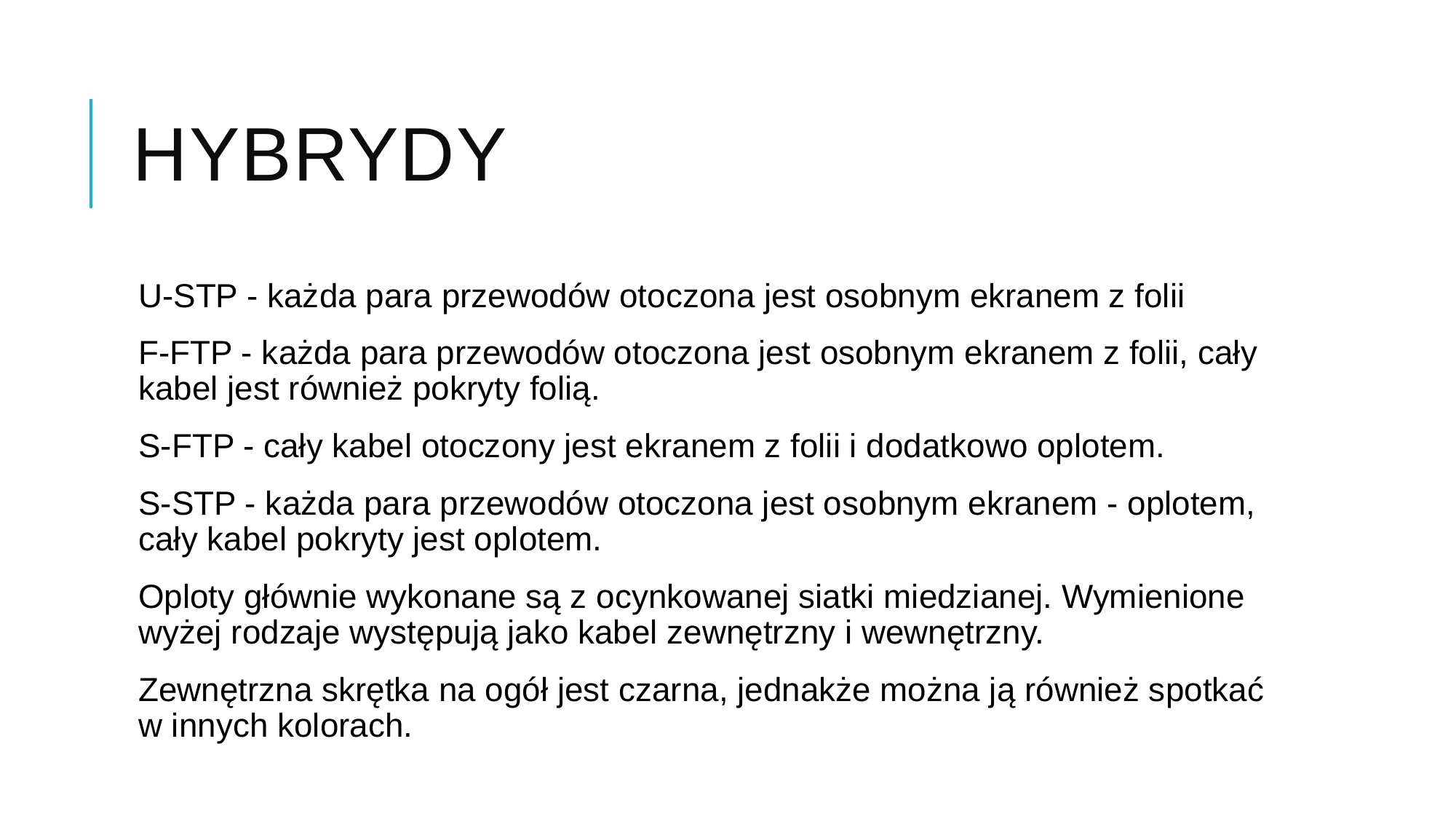

# Hybrydy
U-STP - każda para przewodów otoczona jest osobnym ekranem z folii
F-FTP - każda para przewodów otoczona jest osobnym ekranem z folii, cały kabel jest również pokryty folią.
S-FTP - cały kabel otoczony jest ekranem z folii i dodatkowo oplotem.
S-STP - każda para przewodów otoczona jest osobnym ekranem - oplotem, cały kabel pokryty jest oplotem.
Oploty głównie wykonane są z ocynkowanej siatki miedzianej. Wymienione wyżej rodzaje występują jako kabel zewnętrzny i wewnętrzny.
Zewnętrzna skrętka na ogół jest czarna, jednakże można ją również spotkać w innych kolorach.